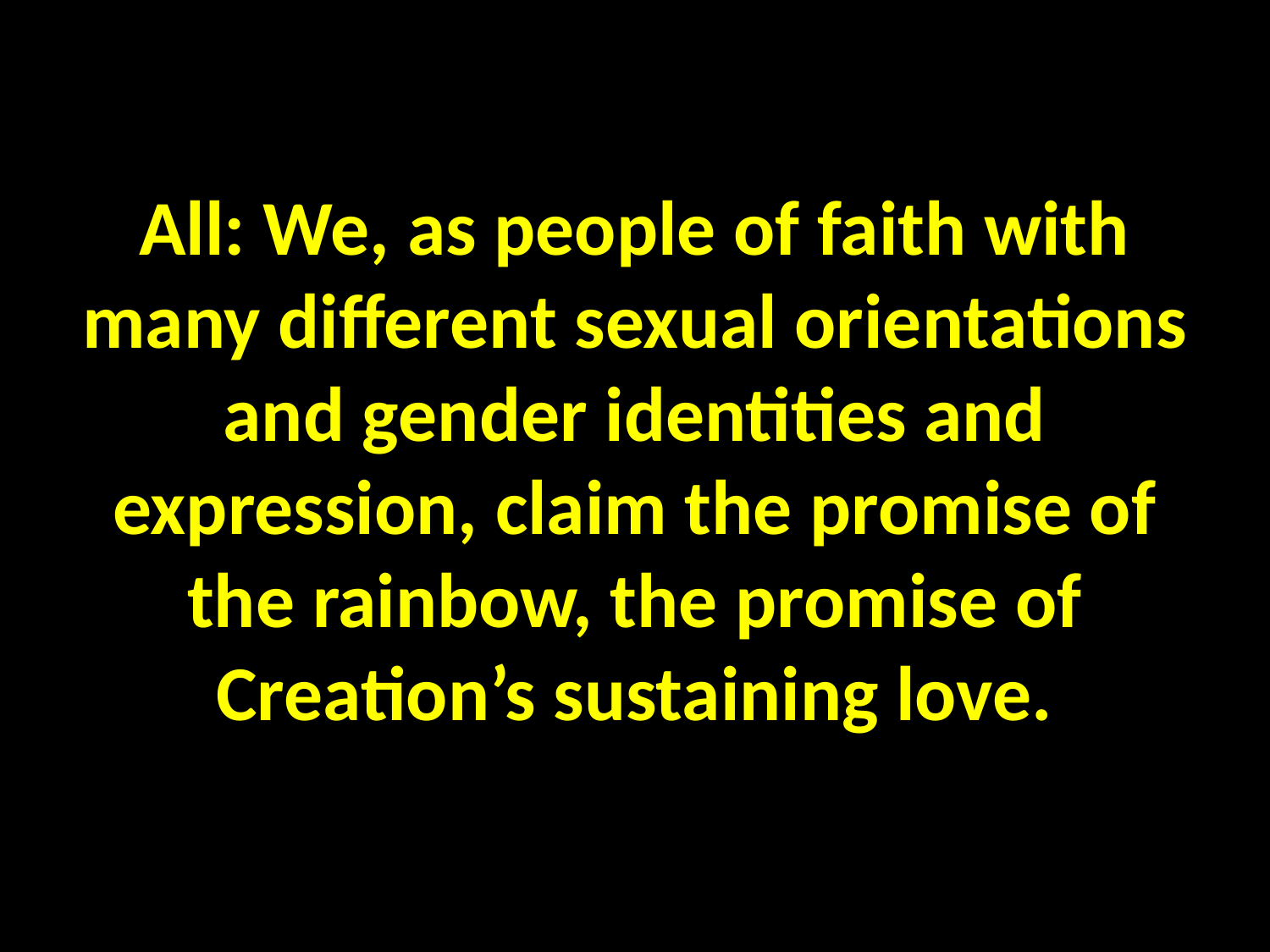

# All: We, as people of faith with many different sexual orientations and gender identities and expression, claim the promise of the rainbow, the promise of Creation’s sustaining love.